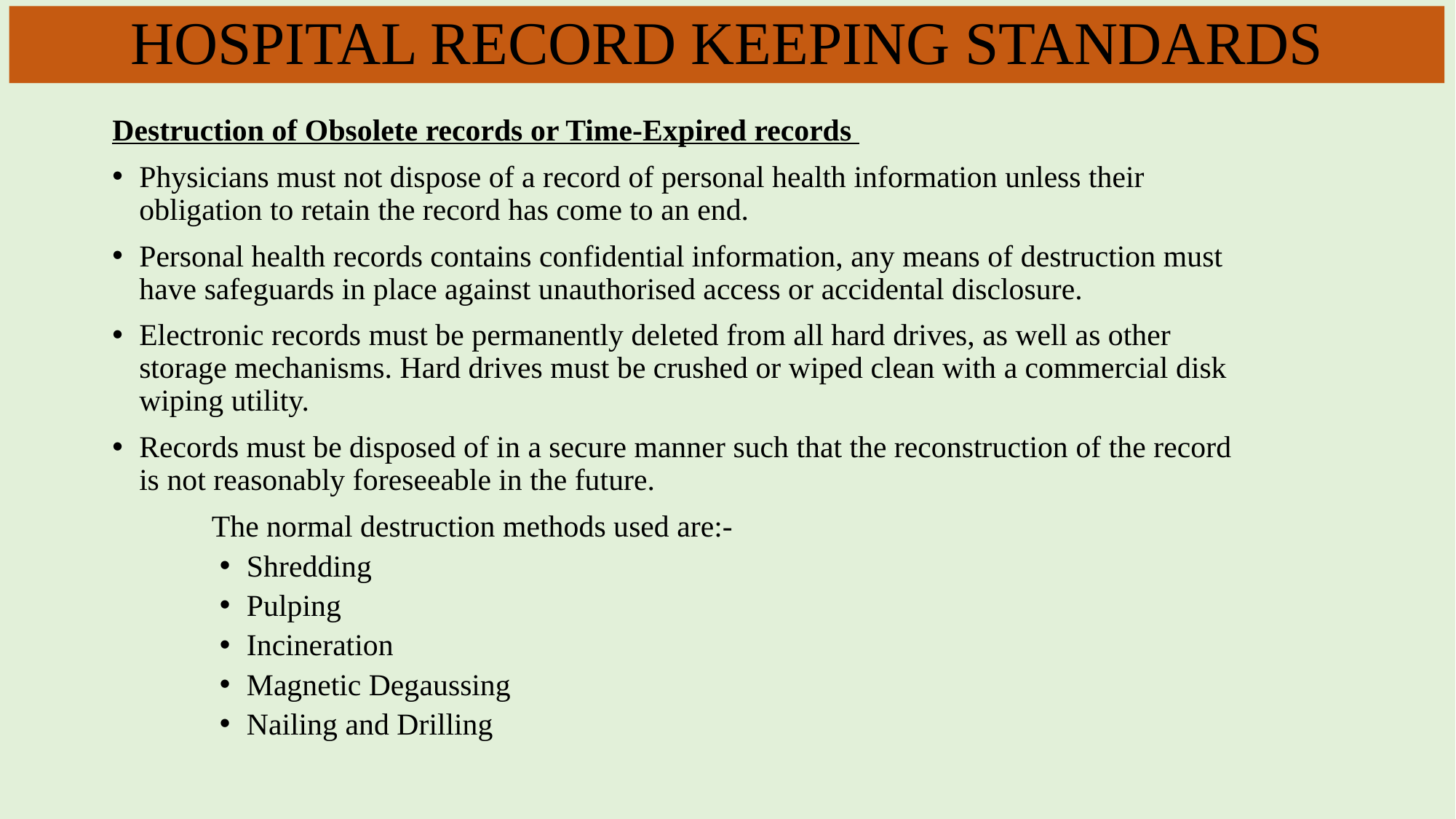

HOSPITAL RECORD KEEPING STANDARDS
Destruction of Obsolete records or Time-Expired records
Physicians must not dispose of a record of personal health information unless their obligation to retain the record has come to an end.
Personal health records contains confidential information, any means of destruction must have safeguards in place against unauthorised access or accidental disclosure.
Electronic records must be permanently deleted from all hard drives, as well as other storage mechanisms. Hard drives must be crushed or wiped clean with a commercial disk wiping utility.
Records must be disposed of in a secure manner such that the reconstruction of the record is not reasonably foreseeable in the future.
	The normal destruction methods used are:-
Shredding
Pulping
Incineration
Magnetic Degaussing
Nailing and Drilling